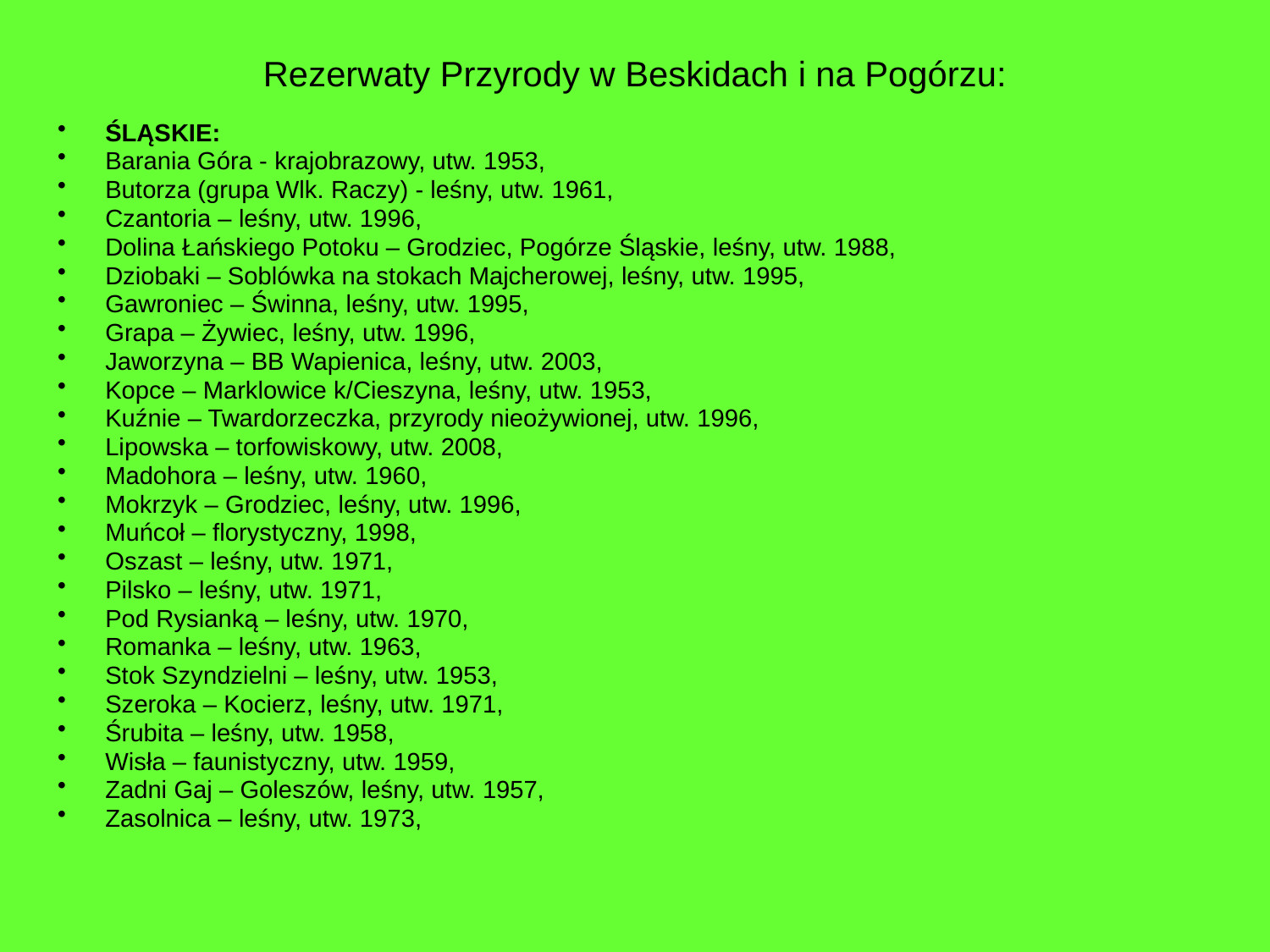

# Rezerwaty Przyrody w Beskidach i na Pogórzu:
ŚLĄSKIE:
Barania Góra - krajobrazowy, utw. 1953,
Butorza (grupa Wlk. Raczy) - leśny, utw. 1961,
Czantoria – leśny, utw. 1996,
Dolina Łańskiego Potoku – Grodziec, Pogórze Śląskie, leśny, utw. 1988,
Dziobaki – Soblówka na stokach Majcherowej, leśny, utw. 1995,
Gawroniec – Świnna, leśny, utw. 1995,
Grapa – Żywiec, leśny, utw. 1996,
Jaworzyna – BB Wapienica, leśny, utw. 2003,
Kopce – Marklowice k/Cieszyna, leśny, utw. 1953,
Kuźnie – Twardorzeczka, przyrody nieożywionej, utw. 1996,
Lipowska – torfowiskowy, utw. 2008,
Madohora – leśny, utw. 1960,
Mokrzyk – Grodziec, leśny, utw. 1996,
Muńcoł – florystyczny, 1998,
Oszast – leśny, utw. 1971,
Pilsko – leśny, utw. 1971,
Pod Rysianką – leśny, utw. 1970,
Romanka – leśny, utw. 1963,
Stok Szyndzielni – leśny, utw. 1953,
Szeroka – Kocierz, leśny, utw. 1971,
Śrubita – leśny, utw. 1958,
Wisła – faunistyczny, utw. 1959,
Zadni Gaj – Goleszów, leśny, utw. 1957,
Zasolnica – leśny, utw. 1973,